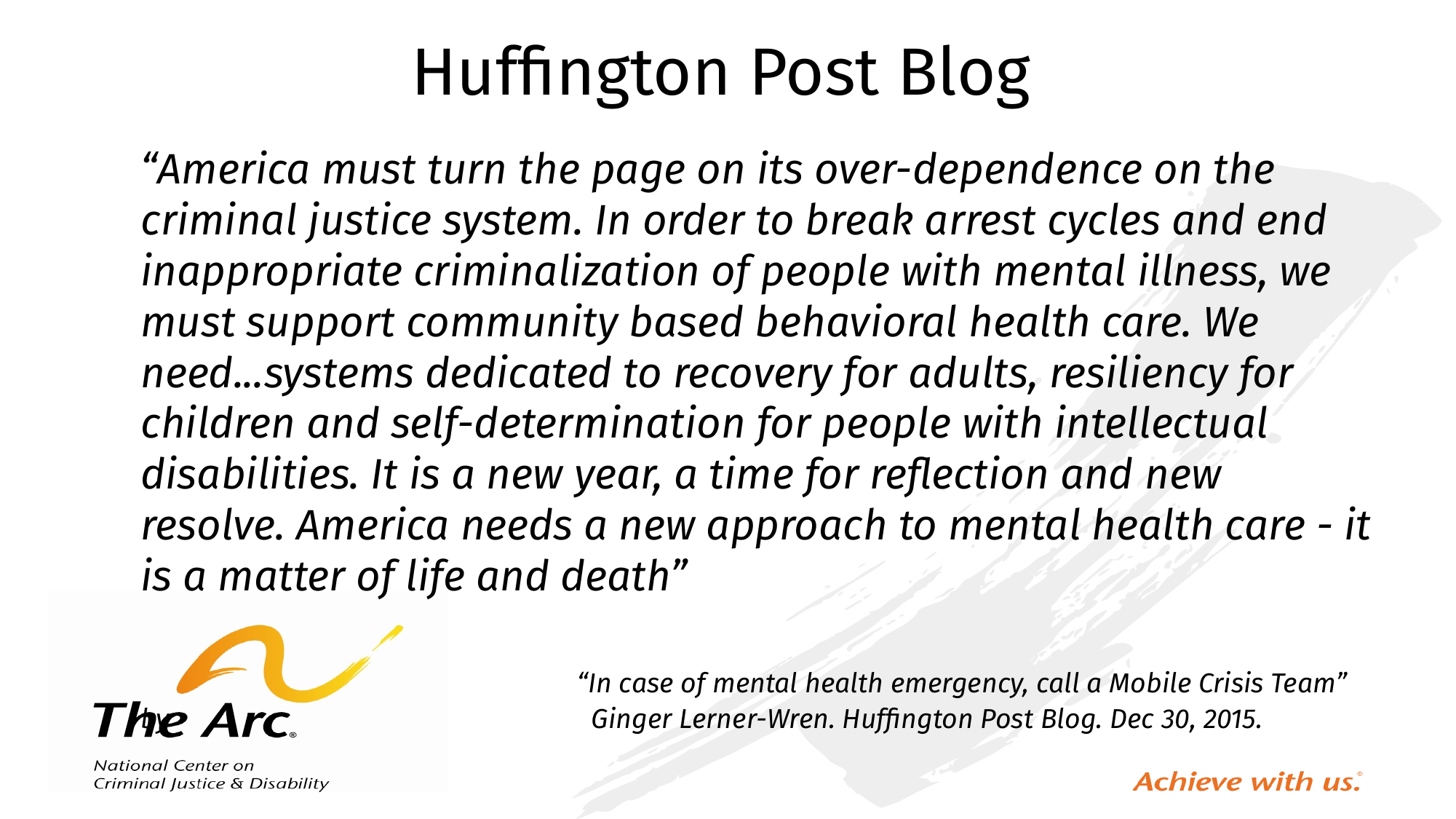

# Huffington Post Blog
“America must turn the page on its over-dependence on the criminal justice system. In order to break arrest cycles and end inappropriate criminalization of people with mental illness, we must support community based behavioral health care. We need...systems dedicated to recovery for adults, resiliency for children and self-determination for people with intellectual disabilities. It is a new year, a time for reflection and new resolve. America needs a new approach to mental health care - it is a matter of life and death”
				“In case of mental health emergency, call a Mobile Crisis Team” by 				  Ginger Lerner-Wren. Huffington Post Blog. Dec 30, 2015.